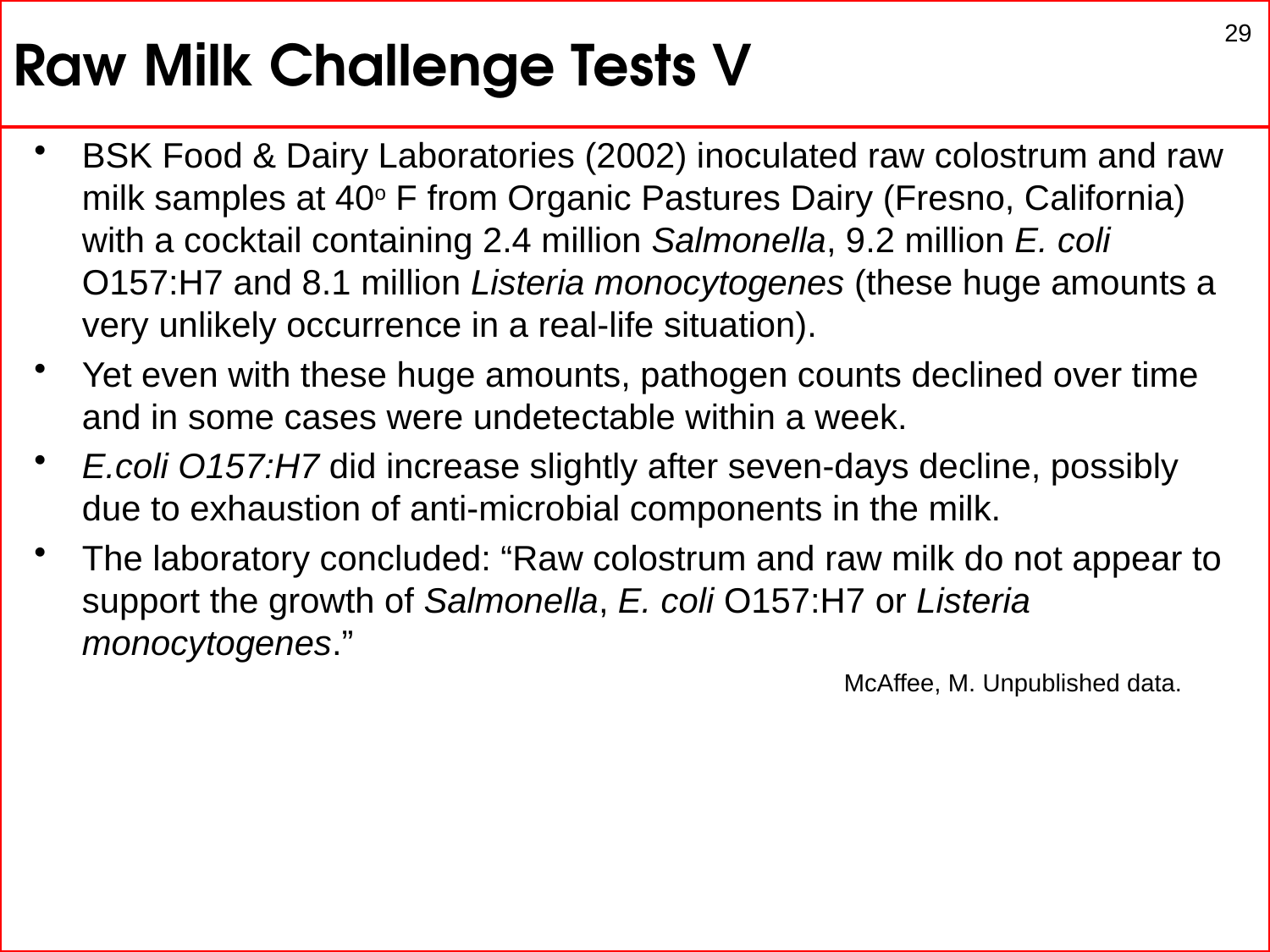

# Raw Milk Challenge Tests V
29
BSK Food & Dairy Laboratories (2002) inoculated raw colostrum and raw milk samples at 40o F from Organic Pastures Dairy (Fresno, California) with a cocktail containing 2.4 million Salmonella, 9.2 million E. coli O157:H7 and 8.1 million Listeria monocytogenes (these huge amounts a very unlikely occurrence in a real-life situation).
Yet even with these huge amounts, pathogen counts declined over time and in some cases were undetectable within a week.
E.coli O157:H7 did increase slightly after seven-days decline, possibly due to exhaustion of anti-microbial components in the milk.
The laboratory concluded: “Raw colostrum and raw milk do not appear to support the growth of Salmonella, E. coli O157:H7 or Listeria monocytogenes.”
							McAffee, M. Unpublished data.